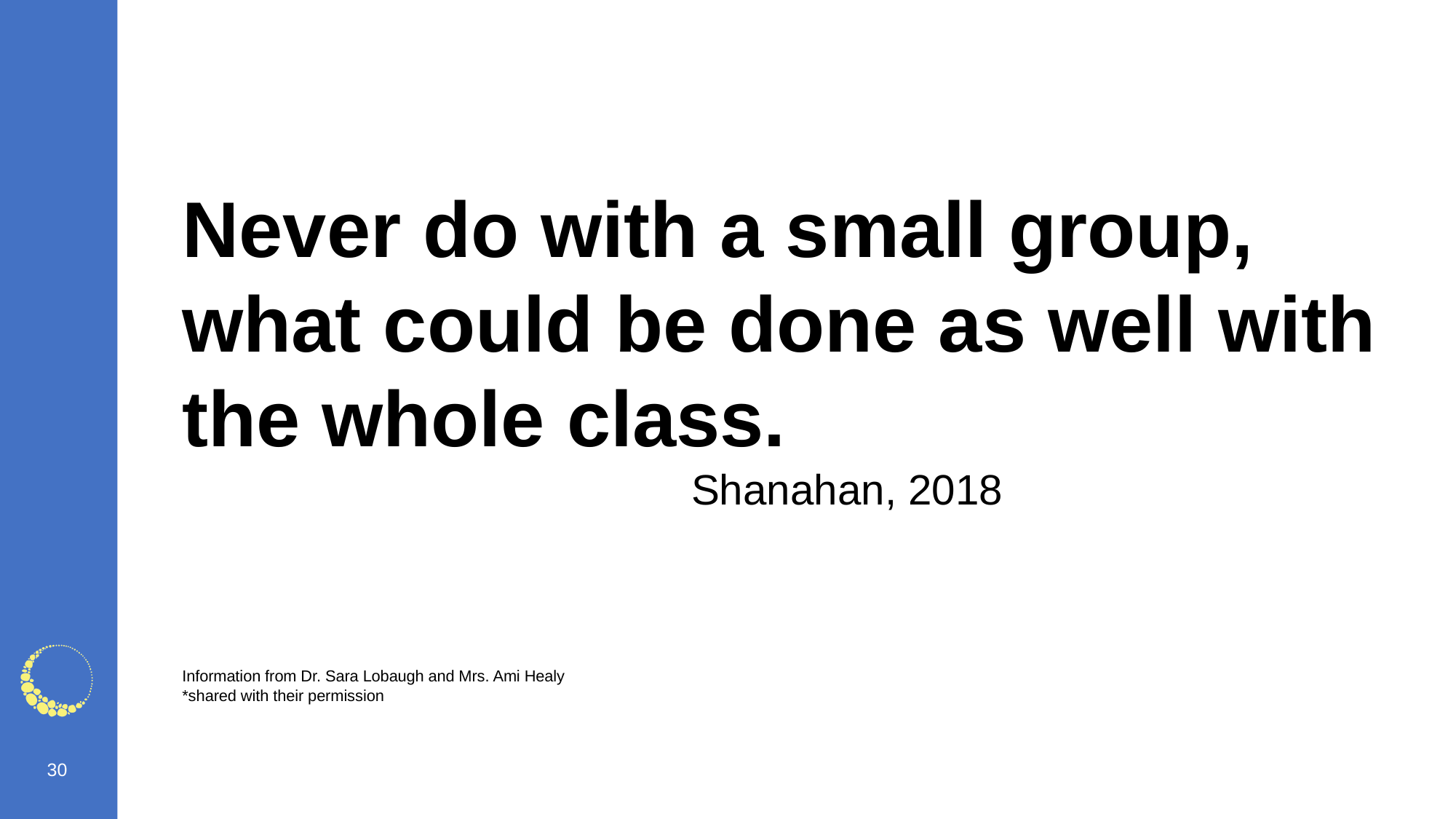

Never do with a small group, what could be done as well with the whole class.
Shanahan, 2018

Information from Dr. Sara Lobaugh and Mrs. Ami Healy
*shared with their permission

30